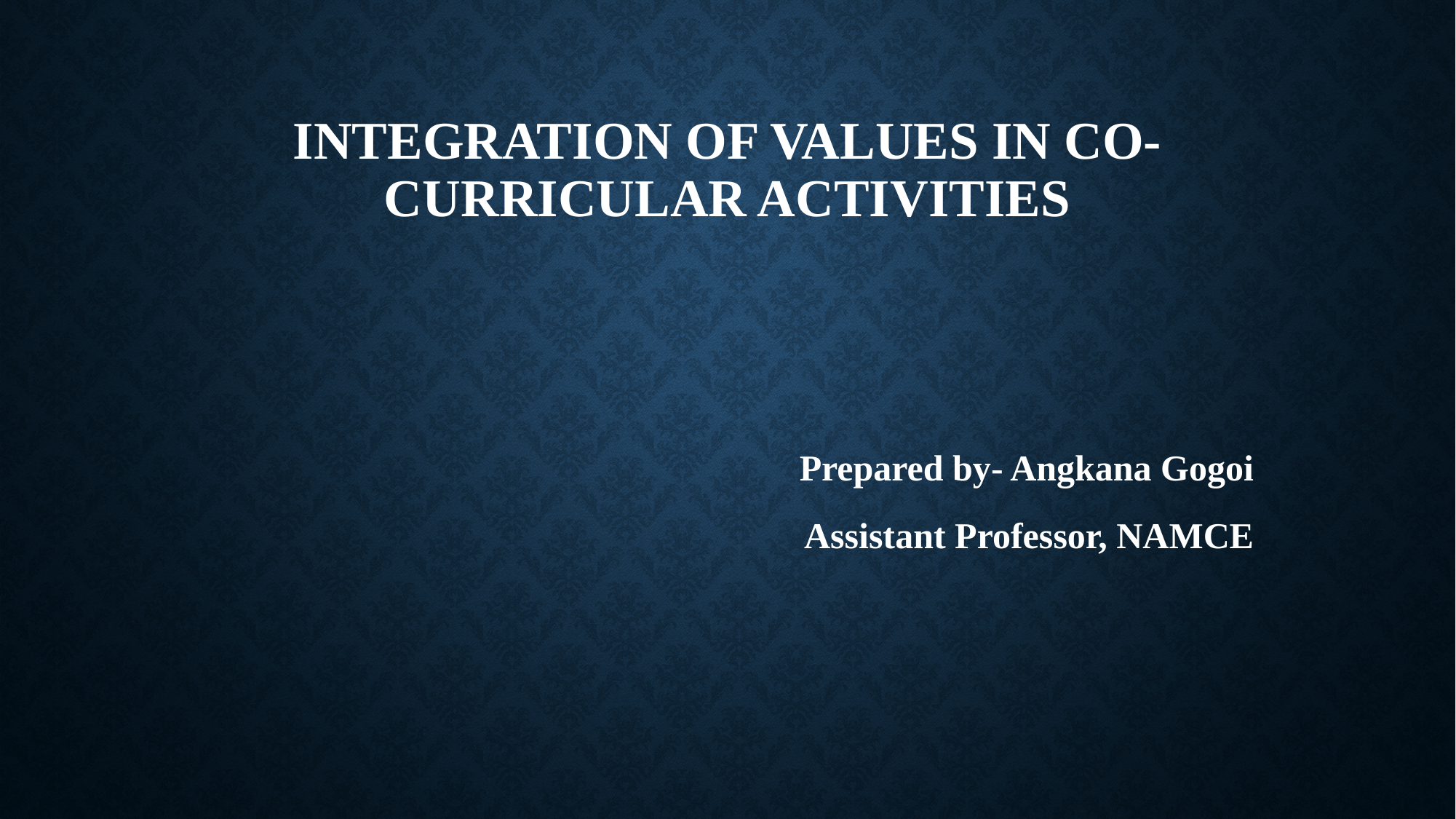

# Integration of values in co-curricular activities
Prepared by- Angkana Gogoi
Assistant Professor, NAMCE